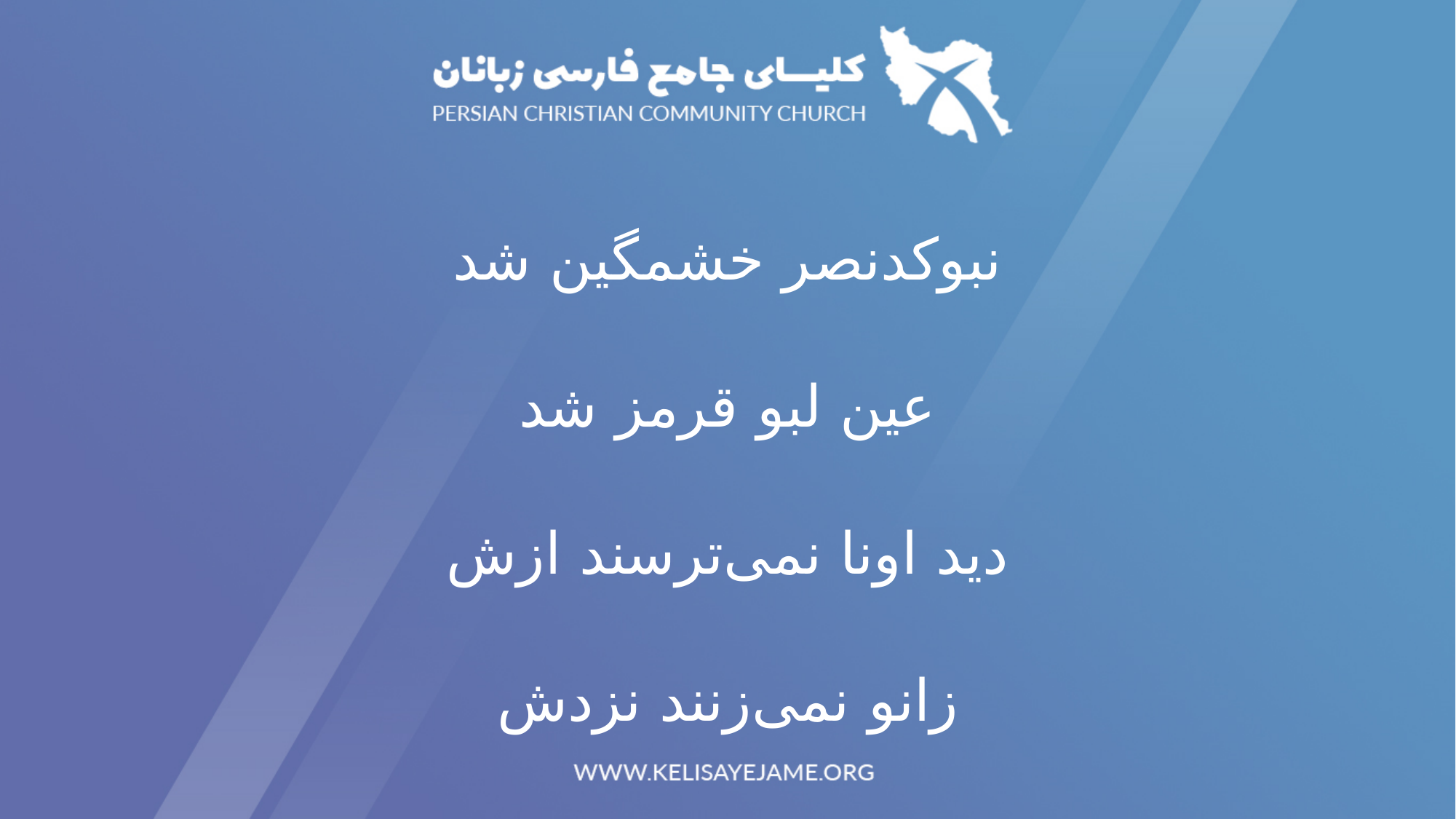

نبوکدنصر خشمگین شد
عین لبو قرمز شد
دید اونا نمی‌ترسند ازش
زانو نمی‌زنند نزدش